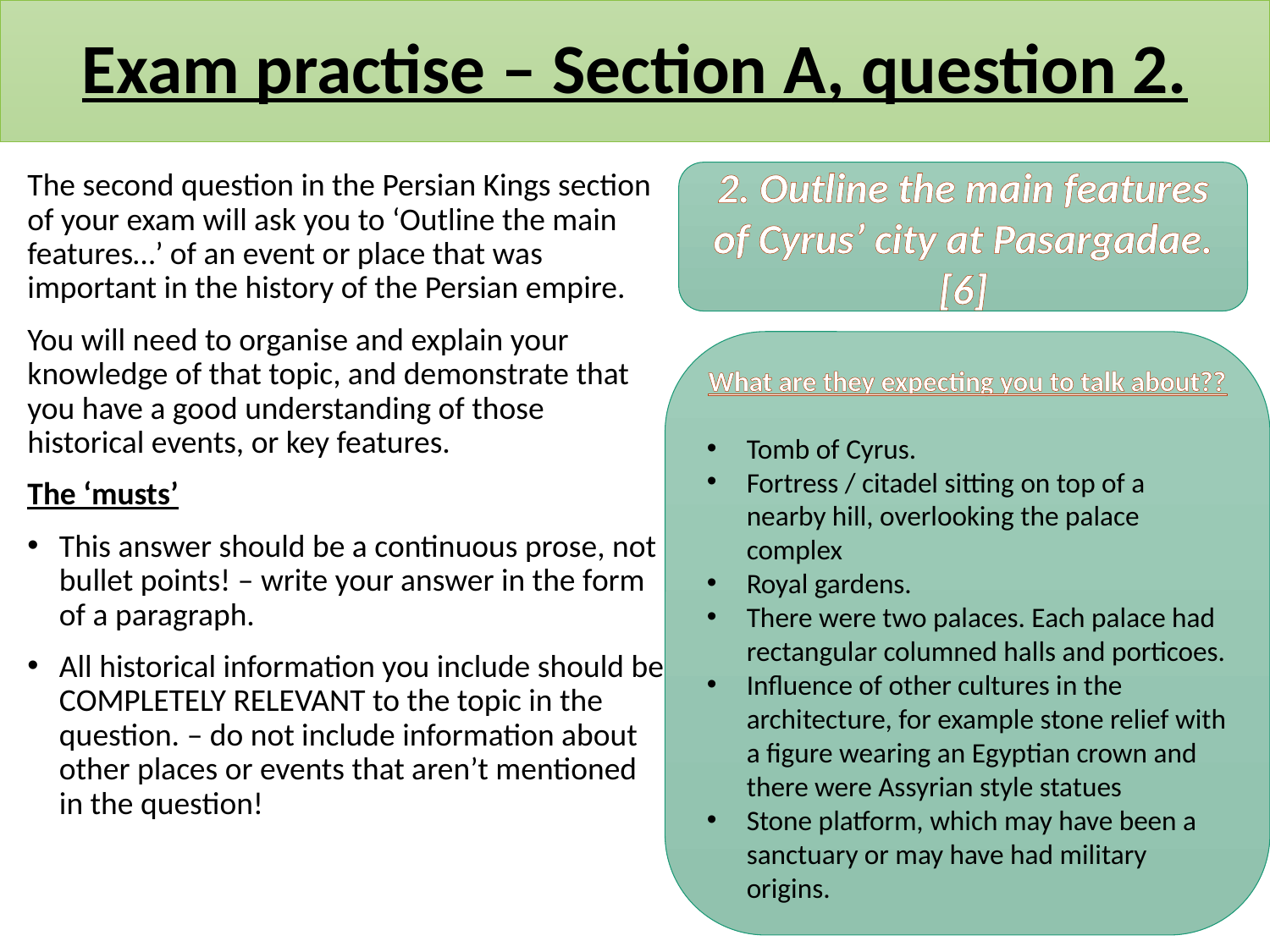

# Exam practise – Section A, question 2.
The second question in the Persian Kings section of your exam will ask you to ‘Outline the main features…’ of an event or place that was important in the history of the Persian empire.
You will need to organise and explain your knowledge of that topic, and demonstrate that you have a good understanding of those historical events, or key features.
The ‘musts’
This answer should be a continuous prose, not bullet points! – write your answer in the form of a paragraph.
All historical information you include should be COMPLETELY RELEVANT to the topic in the question. – do not include information about other places or events that aren’t mentioned in the question!
2. Outline the main features of Cyrus’ city at Pasargadae. [6]
What are they expecting you to talk about??

Tomb of Cyrus.
Fortress / citadel sitting on top of a nearby hill, overlooking the palace complex
Royal gardens.
There were two palaces. Each palace had rectangular columned halls and porticoes.
Influence of other cultures in the architecture, for example stone relief with a figure wearing an Egyptian crown and there were Assyrian style statues
Stone platform, which may have been a sanctuary or may have had military origins.